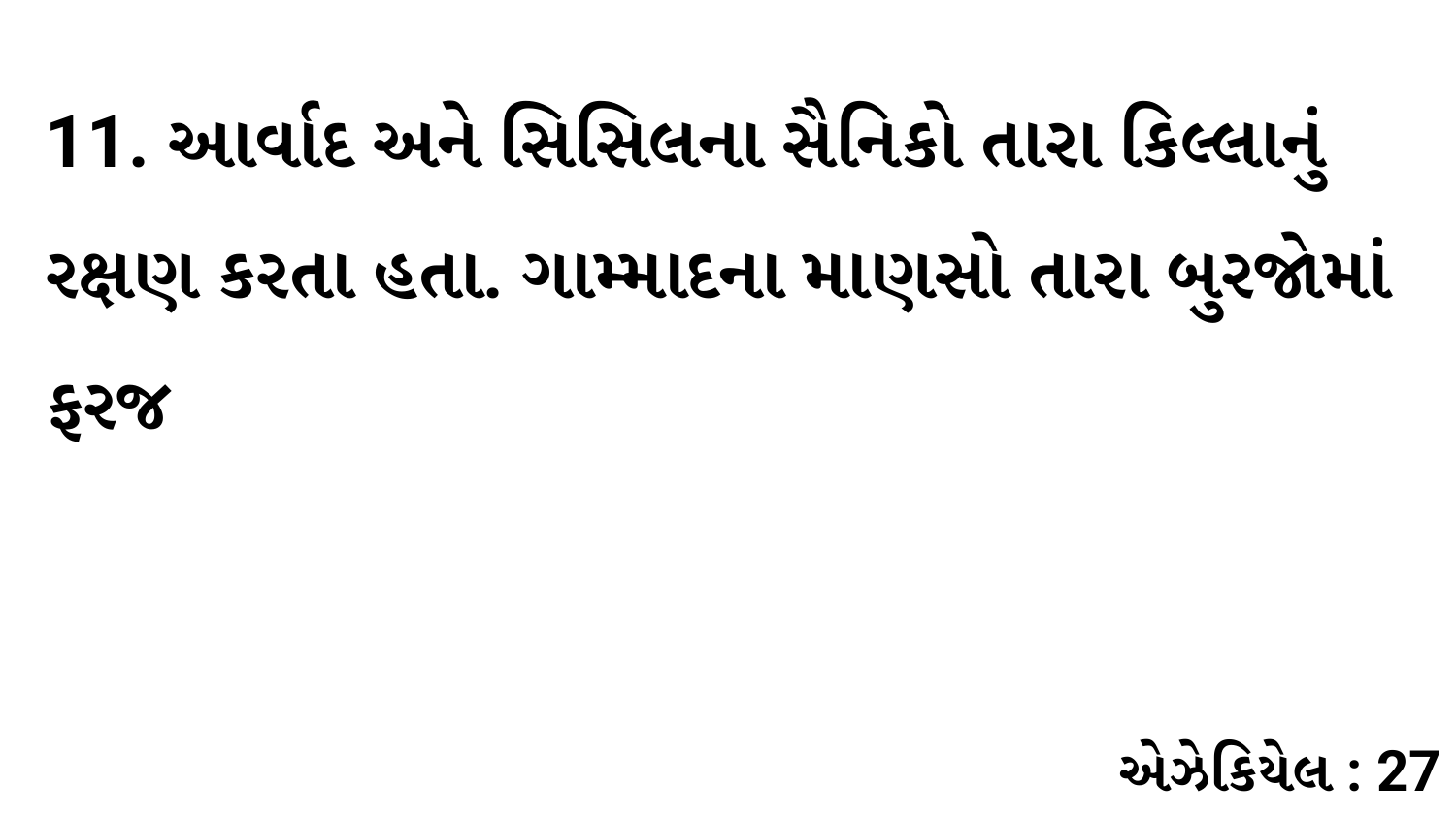

11. આર્વાદ અને સિસિલના સૈનિકો તારા કિલ્લાનું રક્ષણ કરતા હતા. ગામ્માદના માણસો તારા બુરજોમાં ફરજ
એઝેકિયેલ : 27